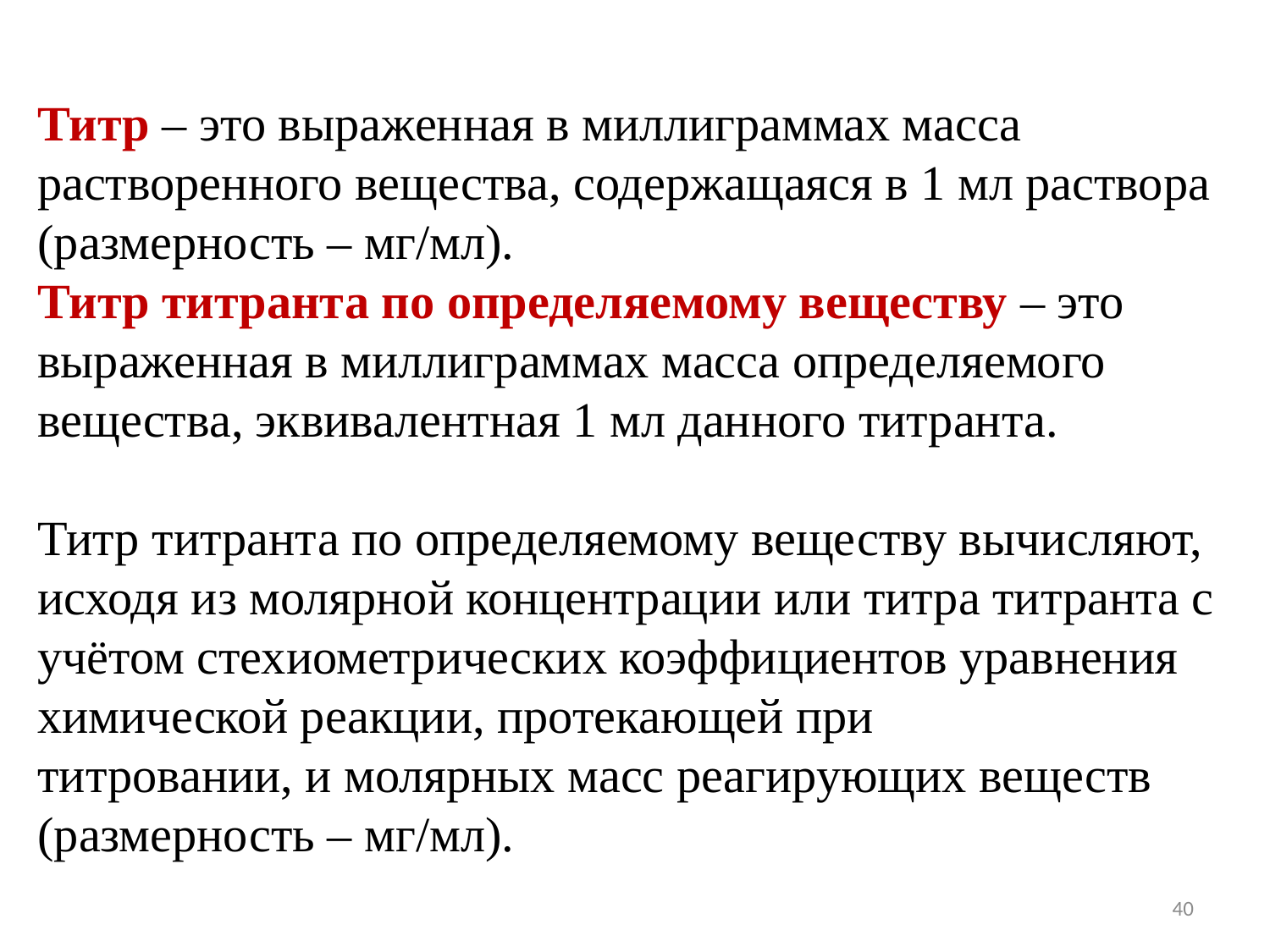

Титр – это выраженная в миллиграммах масса растворенного вещества, содержащаяся в 1 мл раствора (размерность – мг/мл).
Титр титранта по определяемому веществу – это выраженная в миллиграммах масса определяемого вещества, эквивалентная 1 мл данного титранта.

Титр титранта по определяемому веществу вычисляют, исходя из молярной концентрации или титра титранта с учётом стехиометрических коэффициентов уравнения химической реакции, протекающей при
титровании, и молярных масс реагирующих веществ (размерность – мг/мл).
40